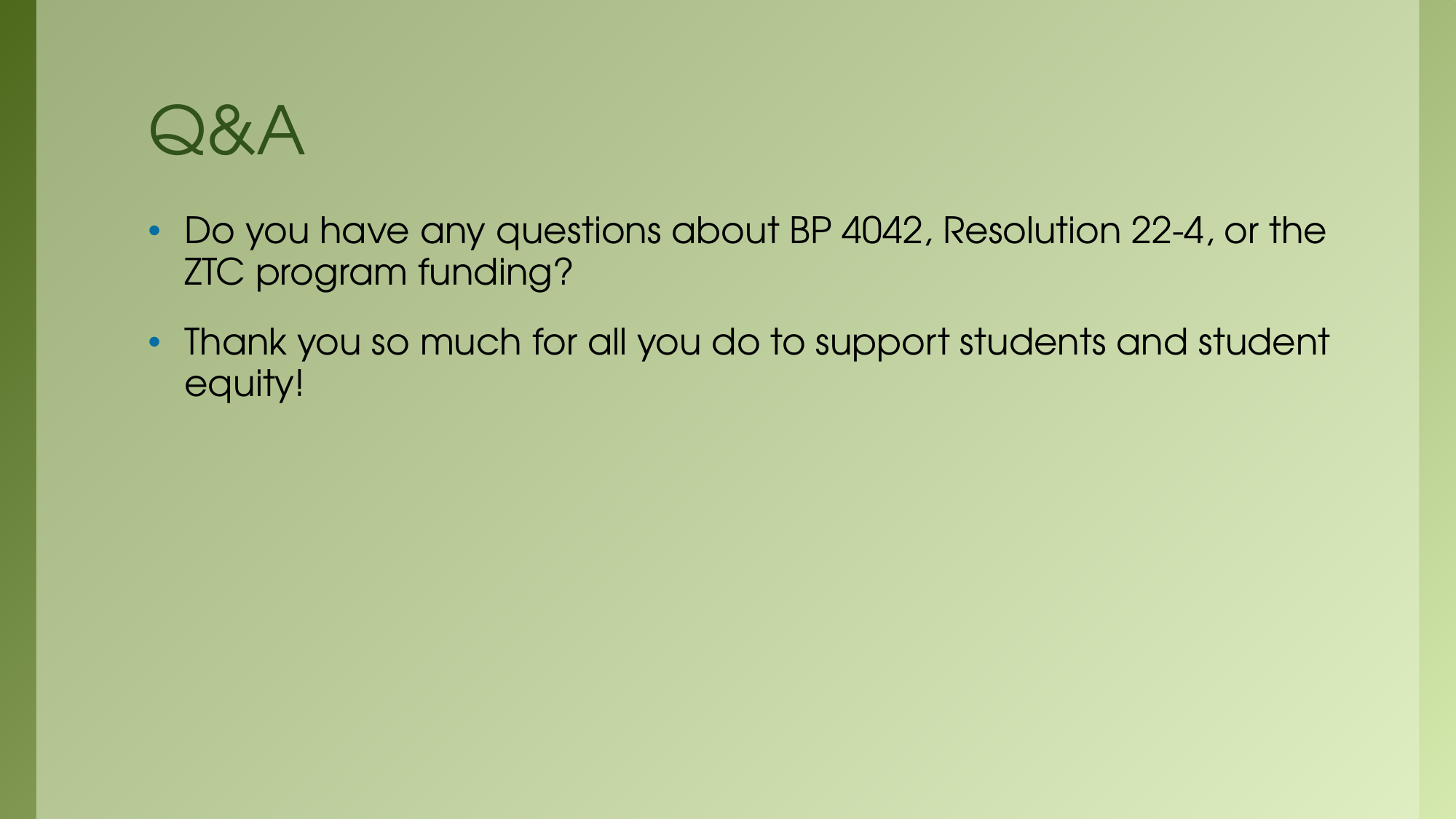

# Q&A
Do you have any questions about BP 4042, Resolution 22-4, or the ZTC program funding?
Thank you so much for all you do to support students and student equity!